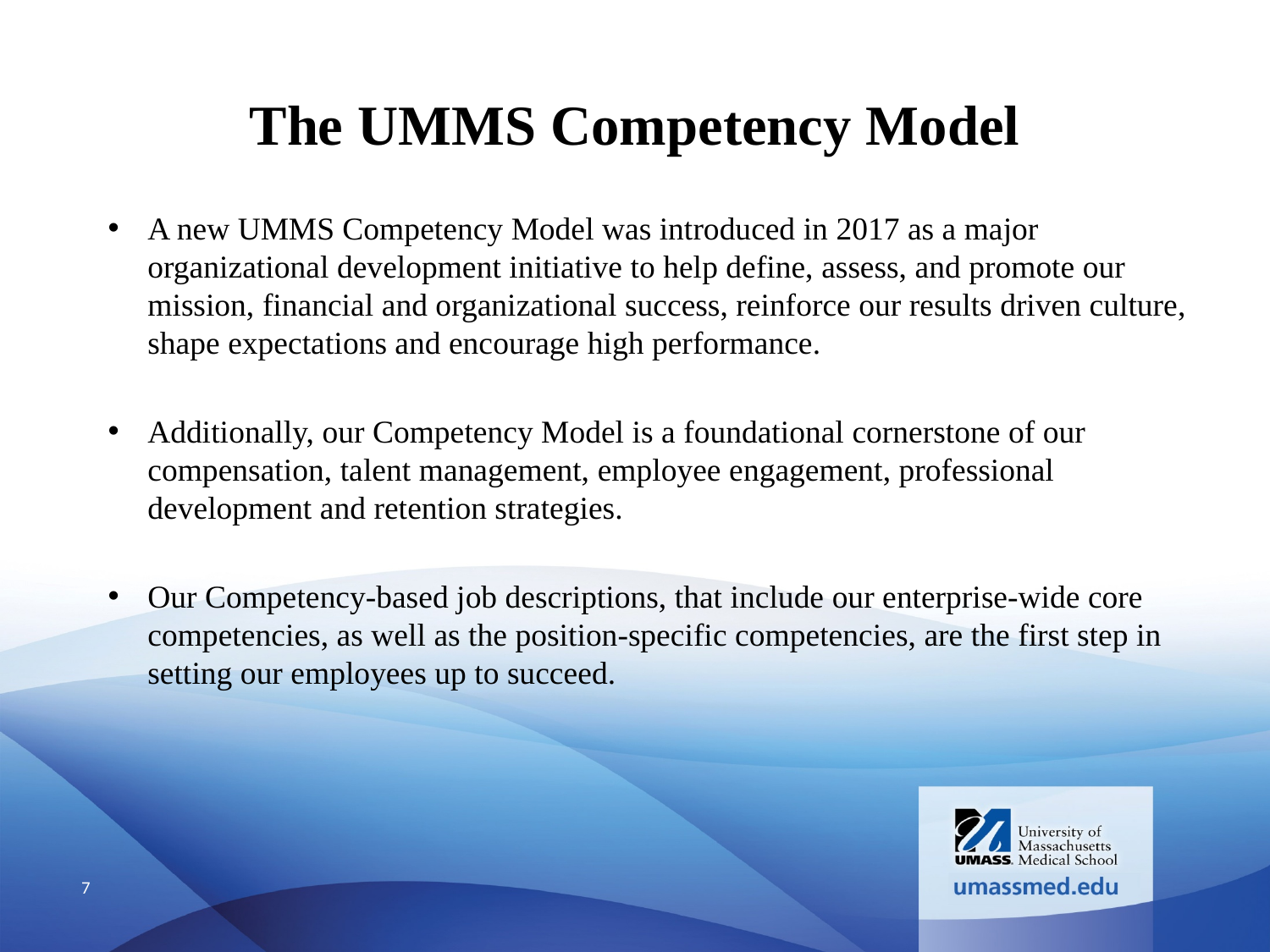

# The UMMS Competency Model
A new UMMS Competency Model was introduced in 2017 as a major organizational development initiative to help define, assess, and promote our  mission, financial and organizational success, reinforce our results driven culture, shape expectations and encourage high performance.

Additionally, our Competency Model is a foundational cornerstone of our compensation, talent management, employee engagement, professional development and retention strategies.

Our Competency-based job descriptions, that include our enterprise-wide core competencies, as well as the position-specific competencies, are the first step in setting our employees up to succeed.

7